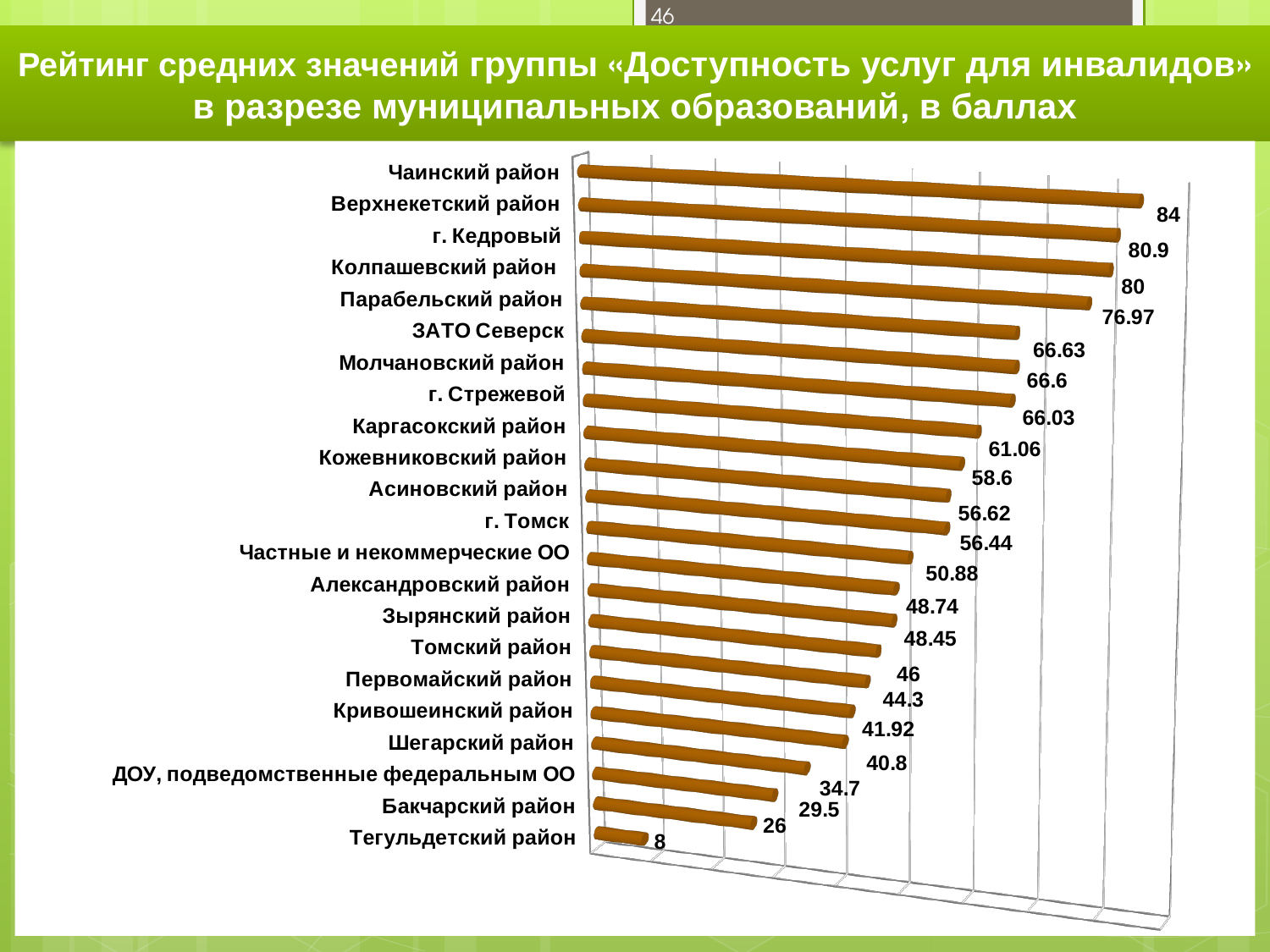

46
Рейтинг средних значений группы «Доступность услуг для инвалидов» в разрезе муниципальных образований, в баллах

[unsupported chart]